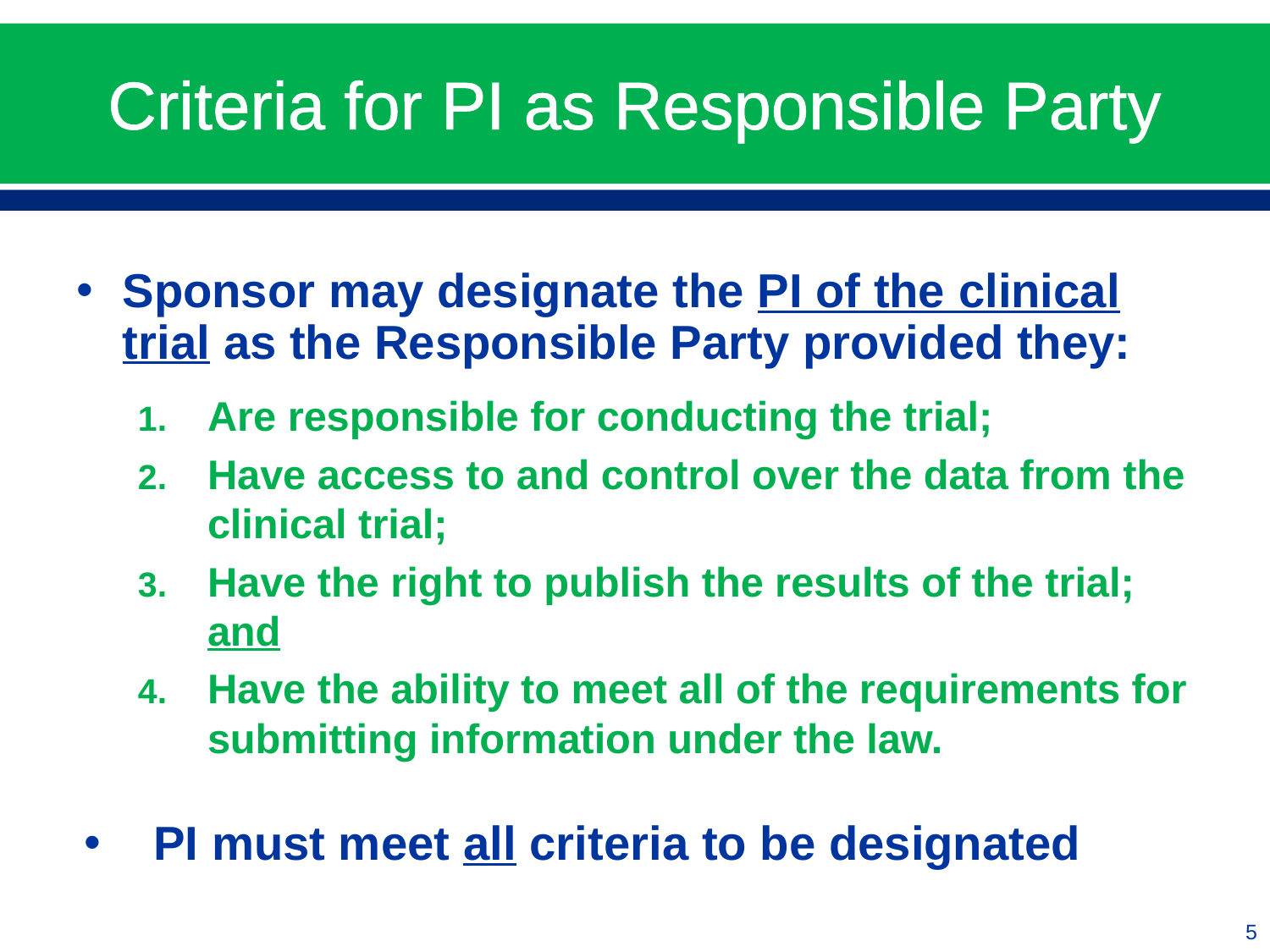

# Criteria for PI as Responsible Party
Sponsor may designate the PI of the clinical trial as the Responsible Party provided they:
Are responsible for conducting the trial;
Have access to and control over the data from the clinical trial;
Have the right to publish the results of the trial; and
Have the ability to meet all of the requirements for submitting information under the law.

PI must meet all criteria to be designated

5